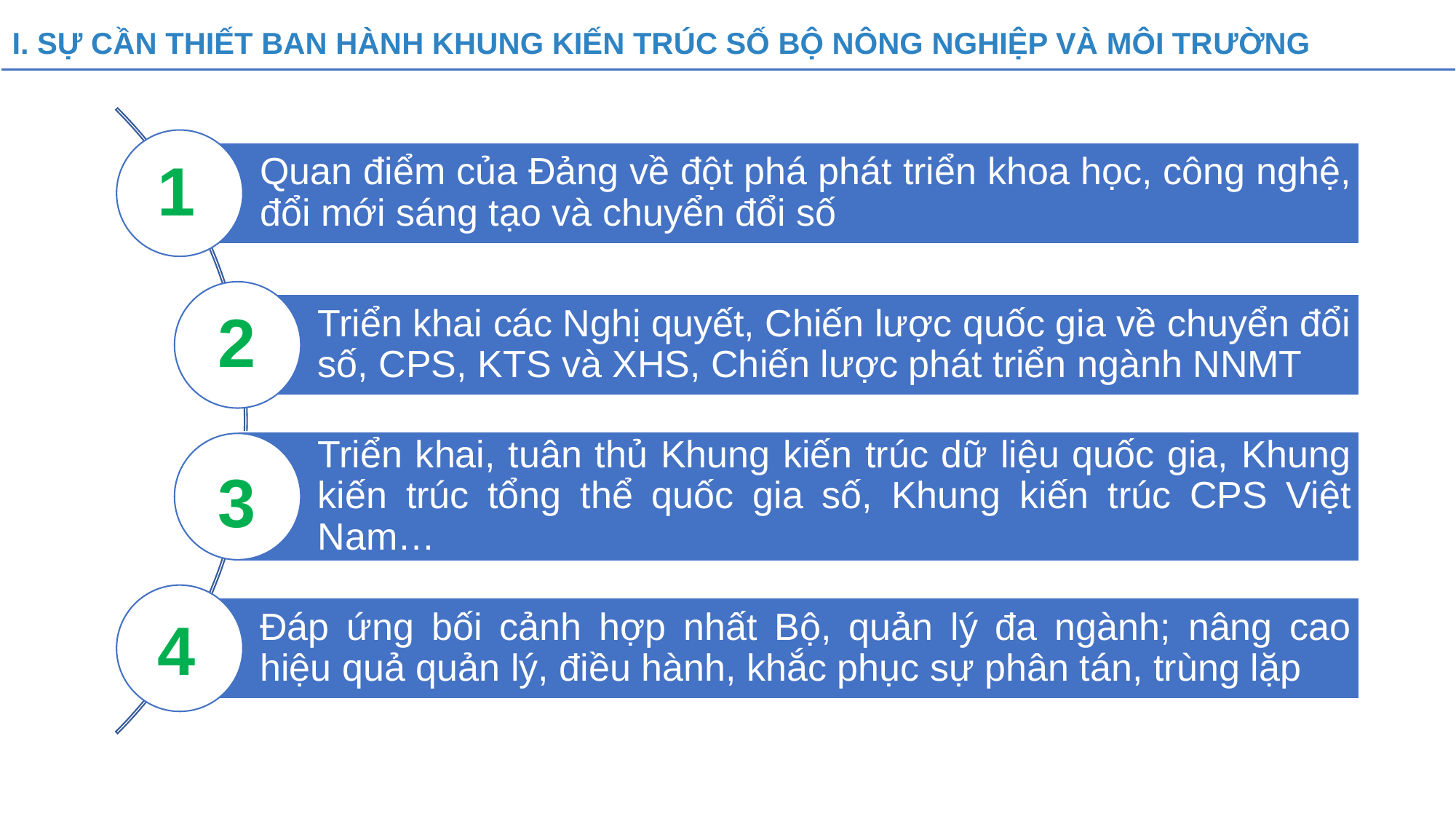

I. SỰ CẦN THIẾT BAN HÀNH KHUNG KIẾN TRÚC SỐ BỘ NÔNG NGHIỆP VÀ MÔI TRƯỜNG
Quan điểm của Đảng về đột phá phát triển khoa học, công nghệ, đổi mới sáng tạo và chuyển đổi số
Triển khai các Nghị quyết, Chiến lược quốc gia về chuyển đổi số, CPS, KTS và XHS, Chiến lược phát triển ngành NNMT
Triển khai, tuân thủ Khung kiến trúc dữ liệu quốc gia, Khung kiến trúc tổng thể quốc gia số, Khung kiến trúc CPS Việt Nam…
Đáp ứng bối cảnh hợp nhất Bộ, quản lý đa ngành; nâng cao hiệu quả quản lý, điều hành, khắc phục sự phân tán, trùng lặp
1
2
3
4